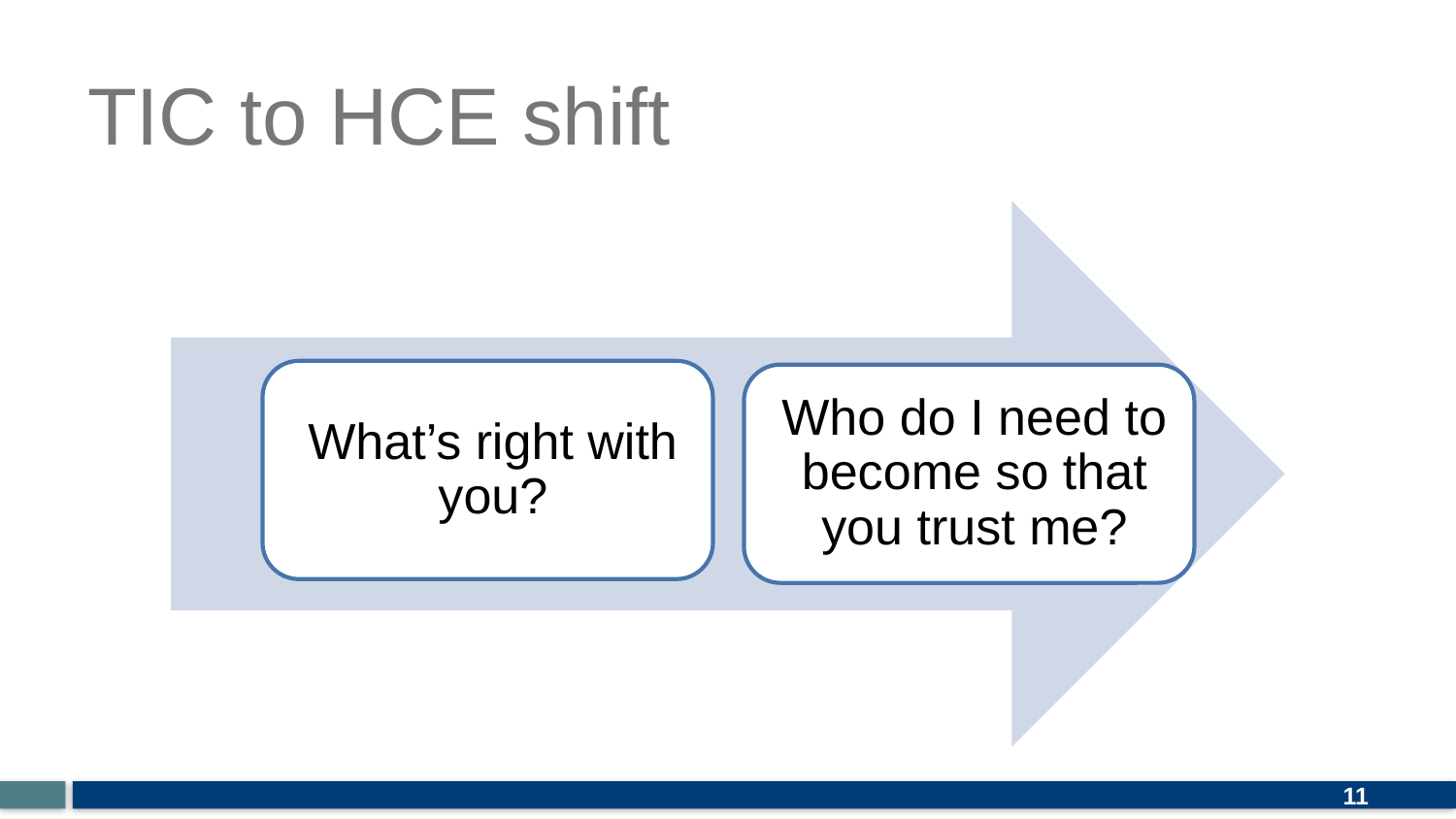

# TIC to HCE shift
What’s right with you?
Who do I need to become so that you trust me?